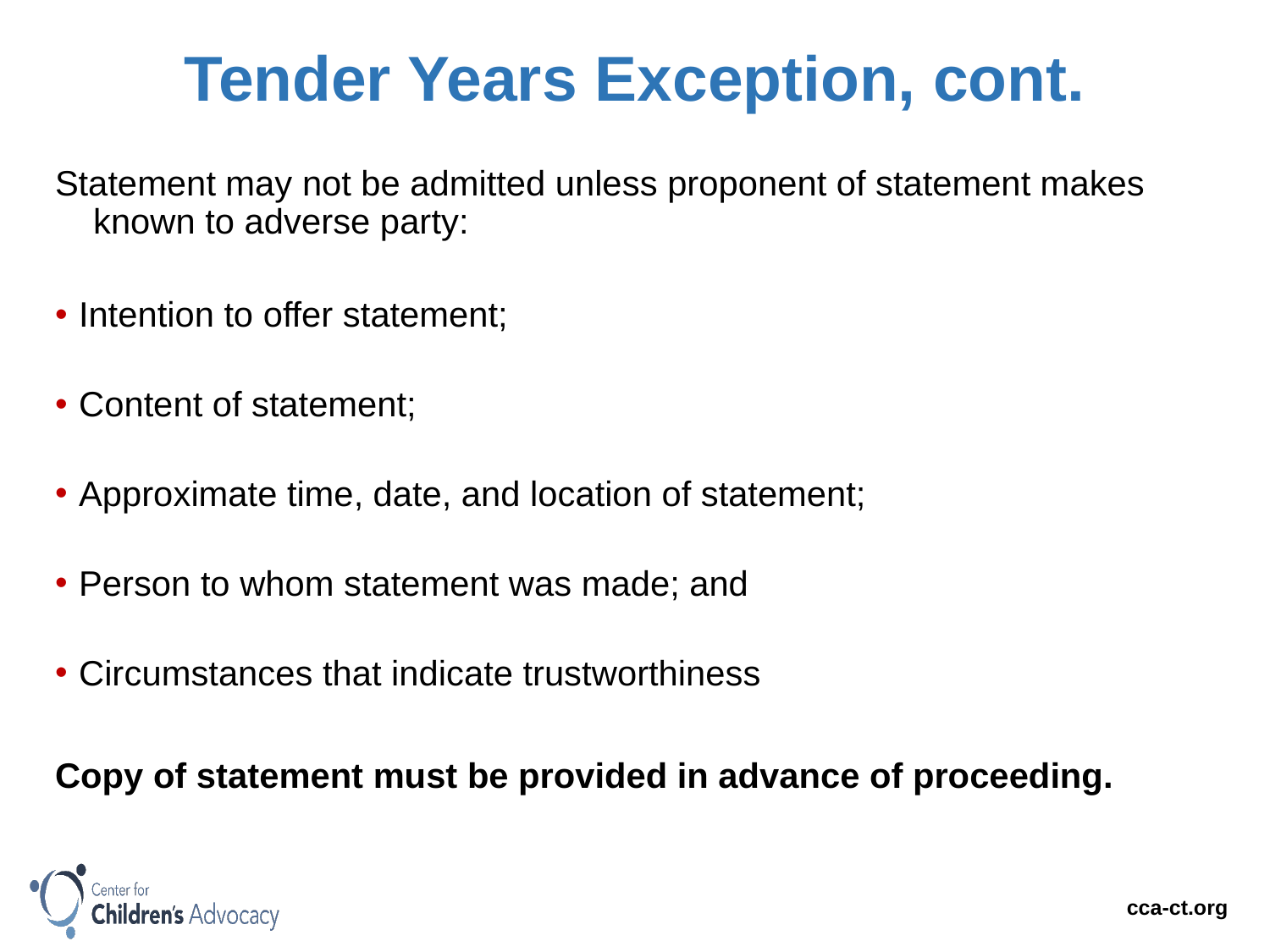

# Tender Years Exception, cont.
Statement may not be admitted unless proponent of statement makes known to adverse party:
Intention to offer statement;
Content of statement;
Approximate time, date, and location of statement;
Person to whom statement was made; and
Circumstances that indicate trustworthiness

Copy of statement must be provided in advance of proceeding.